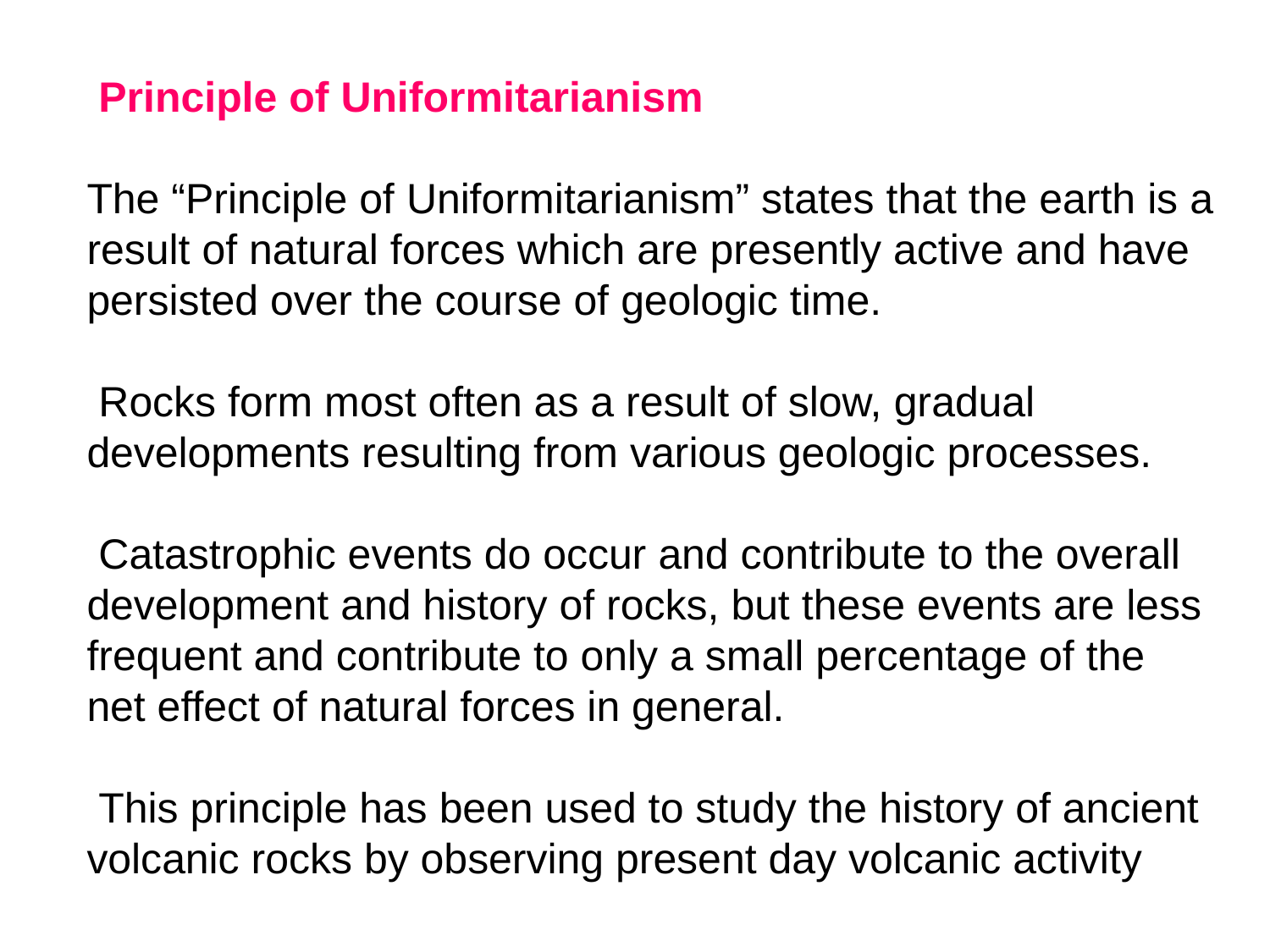

Principle of Uniformitarianism

The “Principle of Uniformitarianism” states that the earth is a result of natural forces which are presently active and have persisted over the course of geologic time.

 Rocks form most often as a result of slow, gradual developments resulting from various geologic processes.

 Catastrophic events do occur and contribute to the overall development and history of rocks, but these events are less frequent and contribute to only a small percentage of the net effect of natural forces in general.

 This principle has been used to study the history of ancient volcanic rocks by observing present day volcanic activity